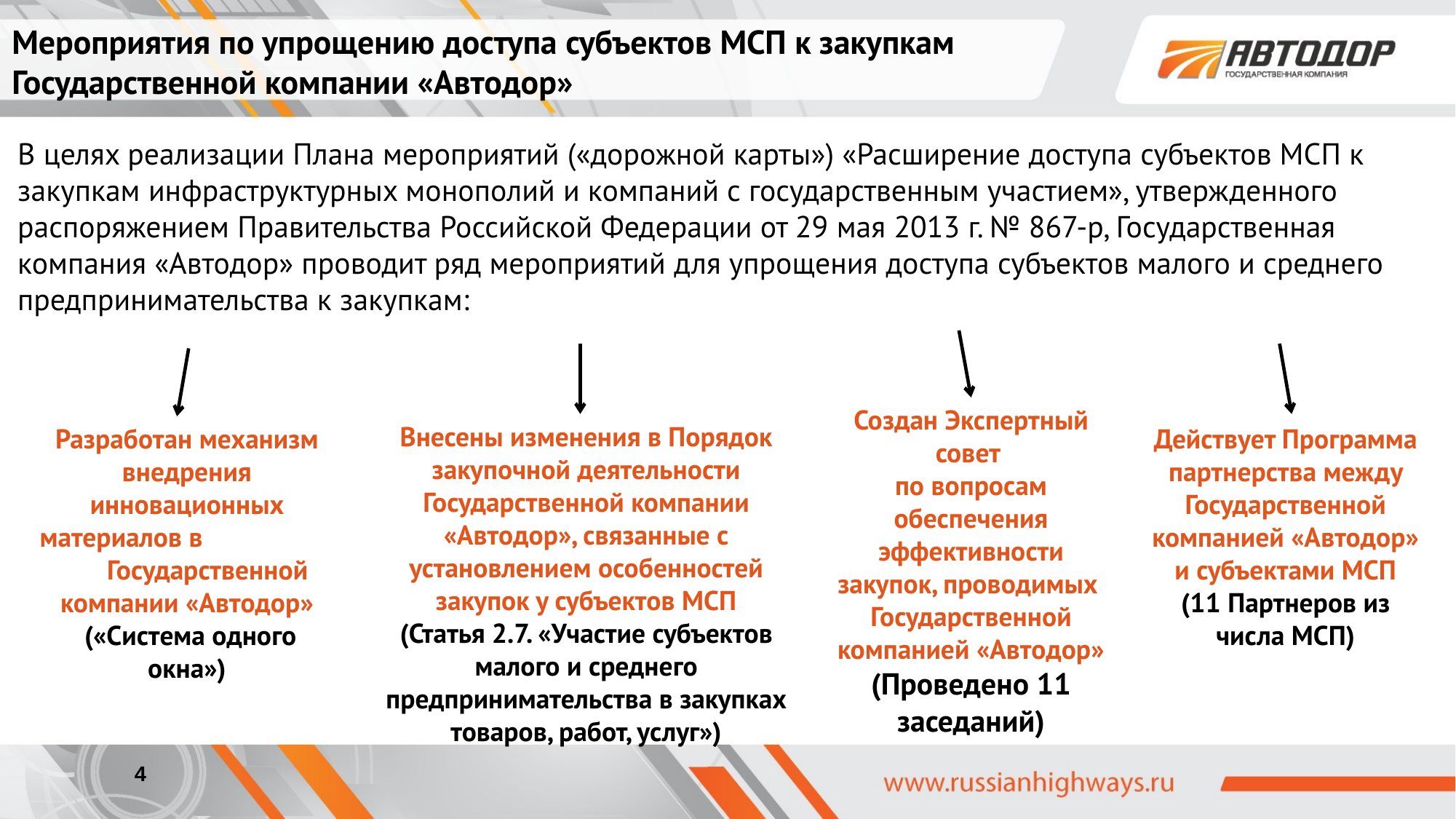

Мероприятия по упрощению доступа субъектов МСП к закупкам Государственной компании «Автодор»

В целях реализации Плана мероприятий («дорожной карты») «Расширение доступа субъектов МСП к закупкам инфраструктурных монополий и компаний с государственным участием», утвержденного распоряжением Правительства Российской Федерации от 29 мая 2013 г. № 867-р, Государственная компания «Автодор» проводит ряд мероприятий для упрощения доступа субъектов малого и среднего предпринимательства к закупкам:
Создан Экспертный совет
по вопросам обеспечения эффективности закупок, проводимых
Государственной компанией «Автодор»
(Проведено 11 заседаний)
Внесены изменения в Порядок закупочной деятельности Государственной компании «Автодор», связанные с установлением особенностей закупок у субъектов МСП
(Статья 2.7. «Участие субъектов малого и среднего предпринимательства в закупках товаров, работ, услуг»)
Разработан механизм внедрения инновационных материалов в                          Государственной компании «Автодор»
 («Система одного окна»)

Действует Программа партнерства между Государственной компанией «Автодор» и субъектами МСП
(11 Партнеров из числа МСП)
4